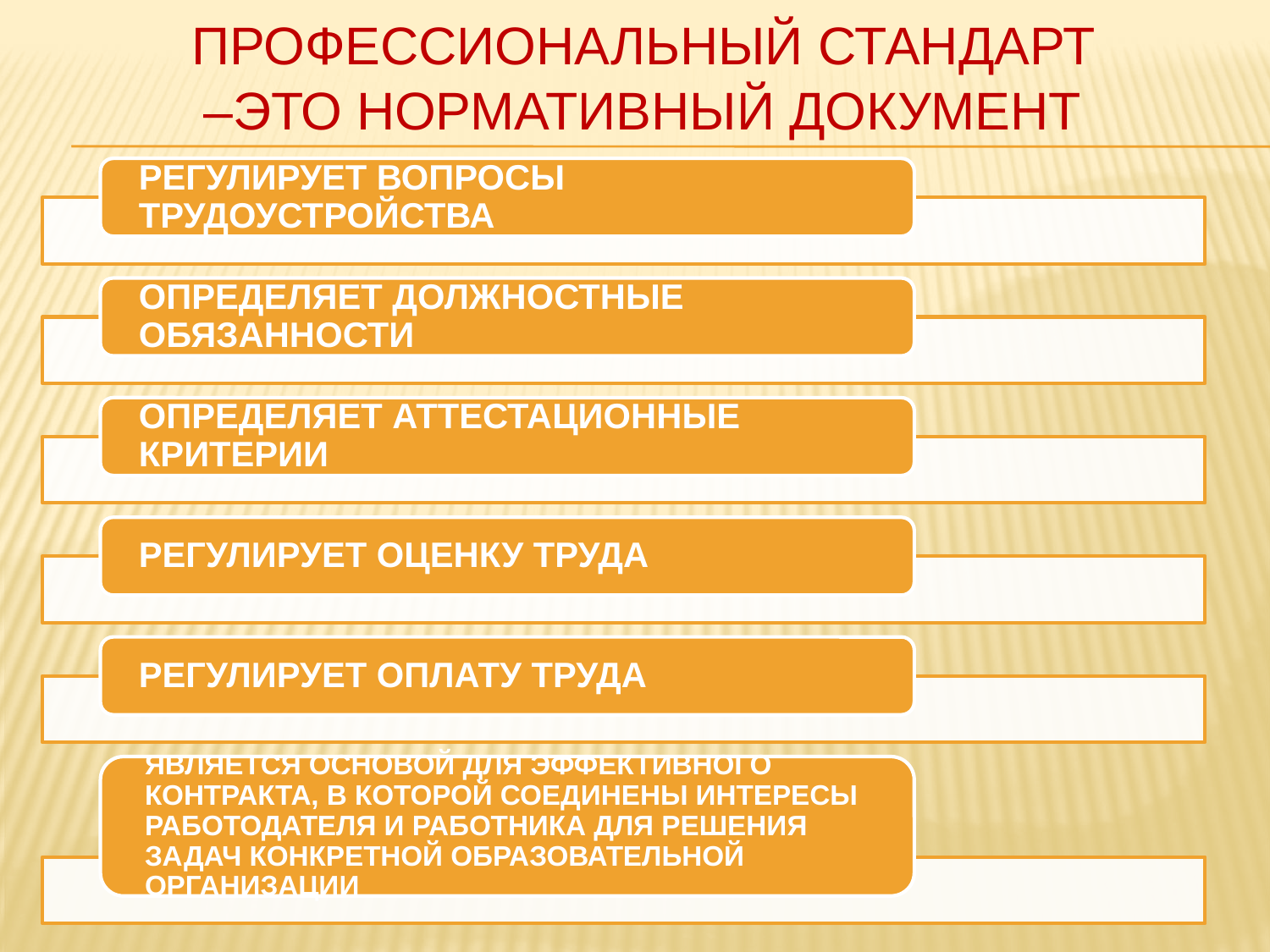

# ПРОФЕССИОНАЛЬНЫЙ СТАНДАРТ –ЭТО НОРМАТИВНЫЙ ДОКУМЕНТ
РЕГУЛИРУЕТ ВОПРОСЫ ТРУДОУСТРОЙСТВА
ОПРЕДЕЛЯЕТ ДОЛЖНОСТНЫЕ ОБЯЗАННОСТИ
ОПРЕДЕЛЯЕТ АТТЕСТАЦИОННЫЕ КРИТЕРИИ
РЕГУЛИРУЕТ ОЦЕНКУ ТРУДА
РЕГУЛИРУЕТ ОПЛАТУ ТРУДА
ЯВЛЯЕТСЯ ОСНОВОЙ ДЛЯ ЭФФЕКТИВНОГО КОНТРАКТА, В КОТОРОЙ СОЕДИНЕНЫ ИНТЕРЕСЫ РАБОТОДАТЕЛЯ И РАБОТНИКА ДЛЯ РЕШЕНИЯ ЗАДАЧ КОНКРЕТНОЙ ОБРАЗОВАТЕЛЬНОЙ ОРГАНИЗАЦИИ